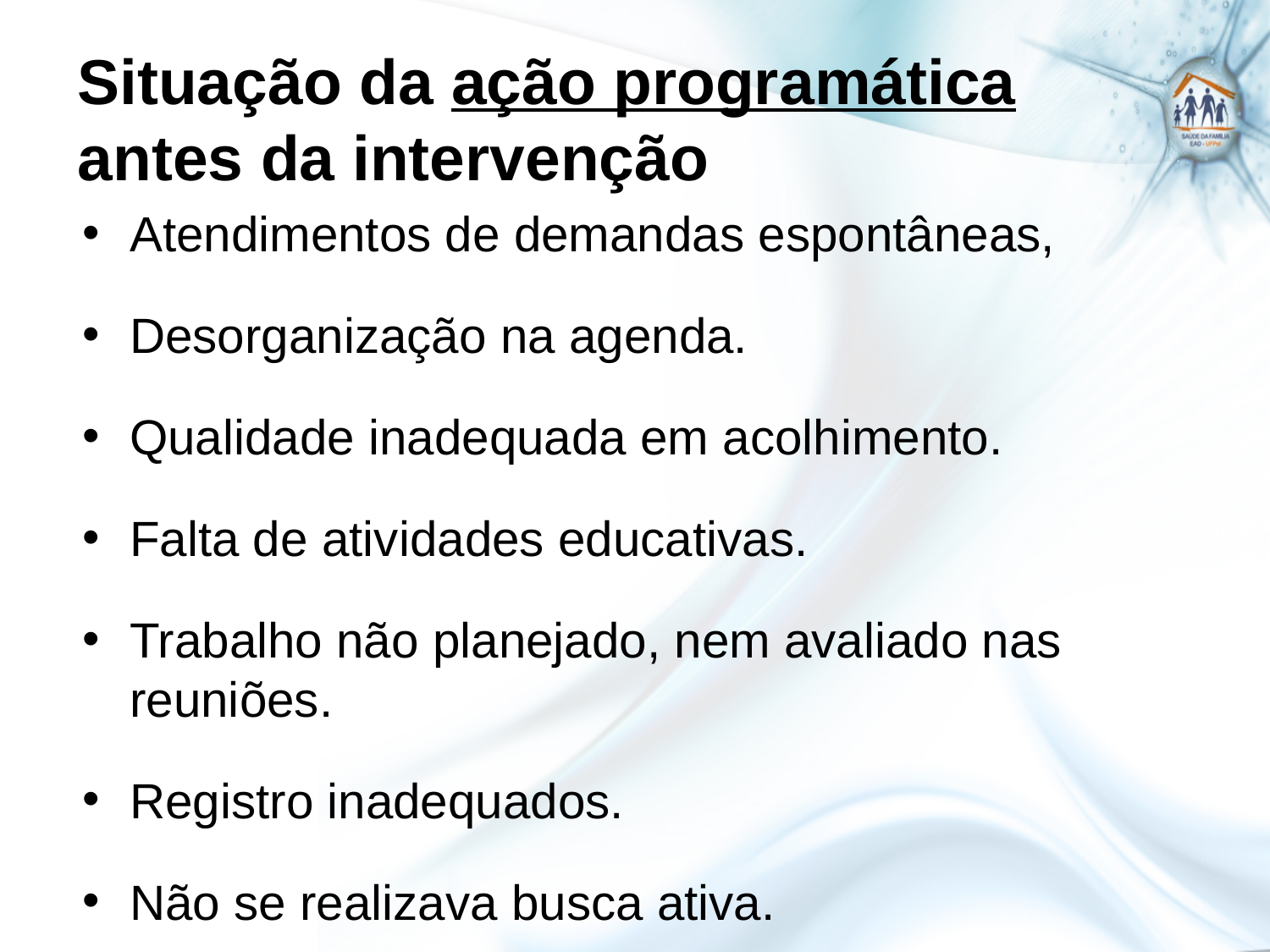

# Situação da ação programática antes da intervenção
Atendimentos de demandas espontâneas,
Desorganização na agenda.
Qualidade inadequada em acolhimento.
Falta de atividades educativas.
Trabalho não planejado, nem avaliado nas reuniões.
Registro inadequados.
Não se realizava busca ativa.